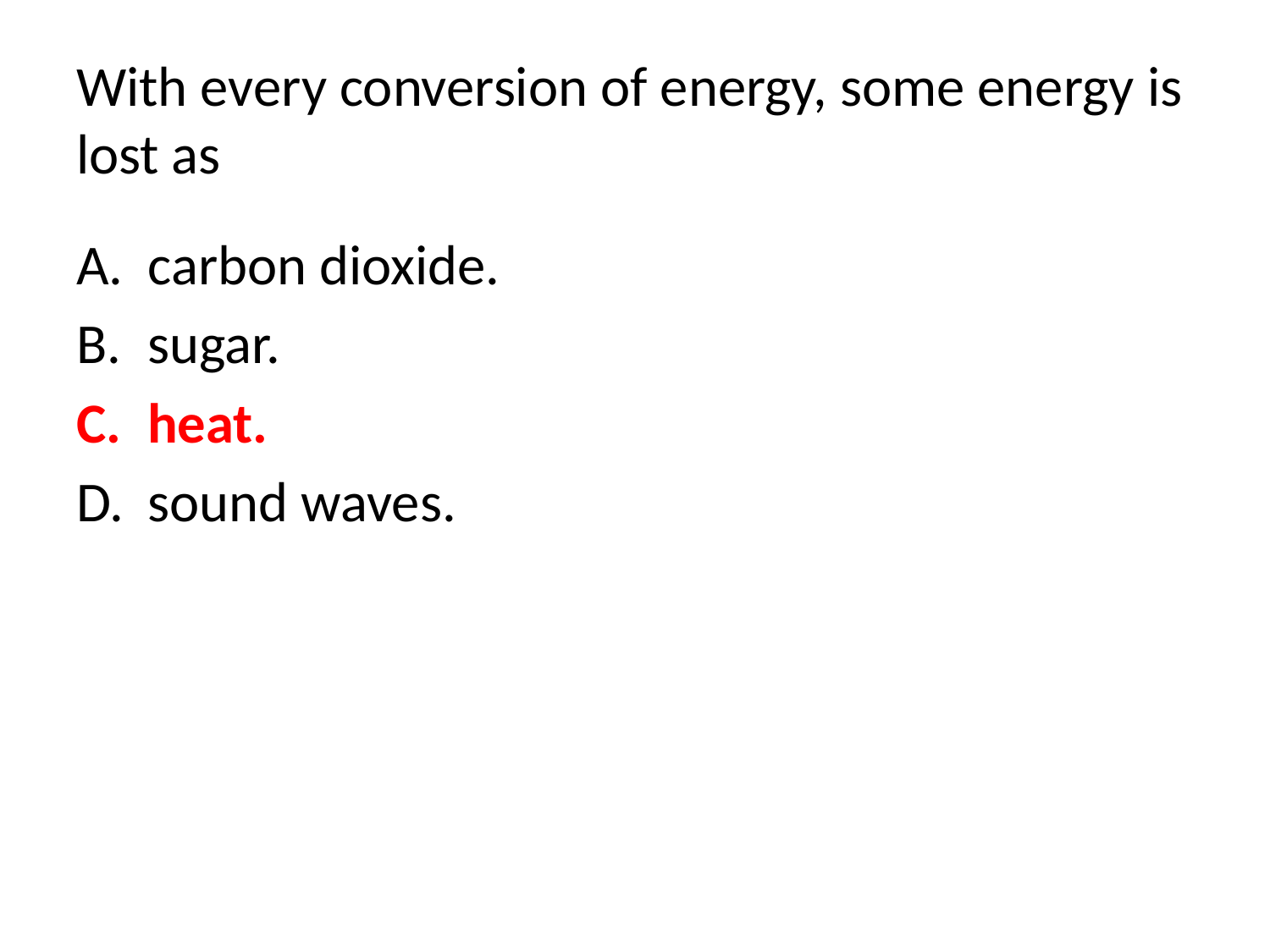

# With every conversion of energy, some energy is lost as
carbon dioxide.
sugar.
heat.
sound waves.